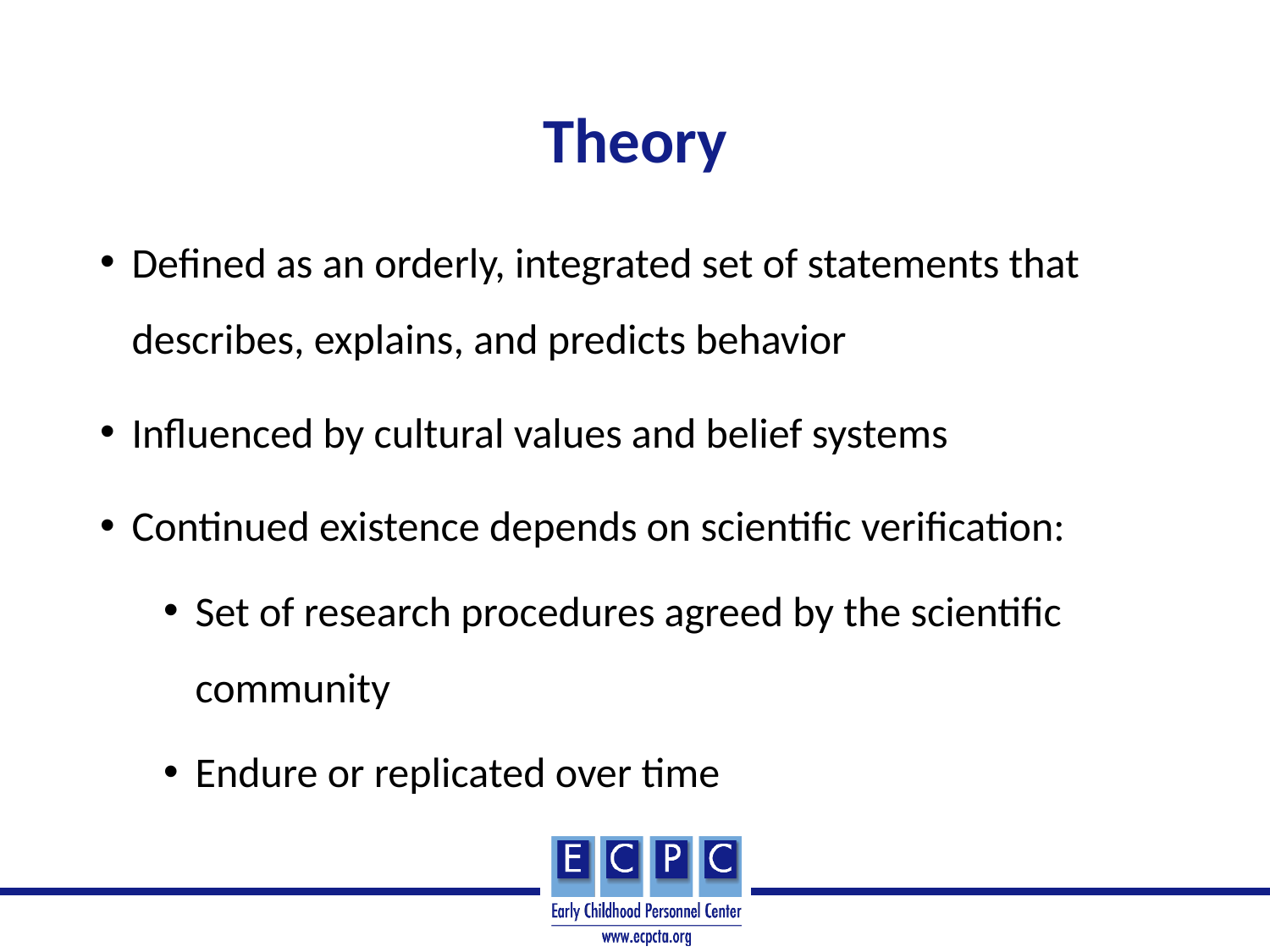

# Theory
Defined as an orderly, integrated set of statements that describes, explains, and predicts behavior
Influenced by cultural values and belief systems
Continued existence depends on scientific verification:
Set of research procedures agreed by the scientific community
Endure or replicated over time